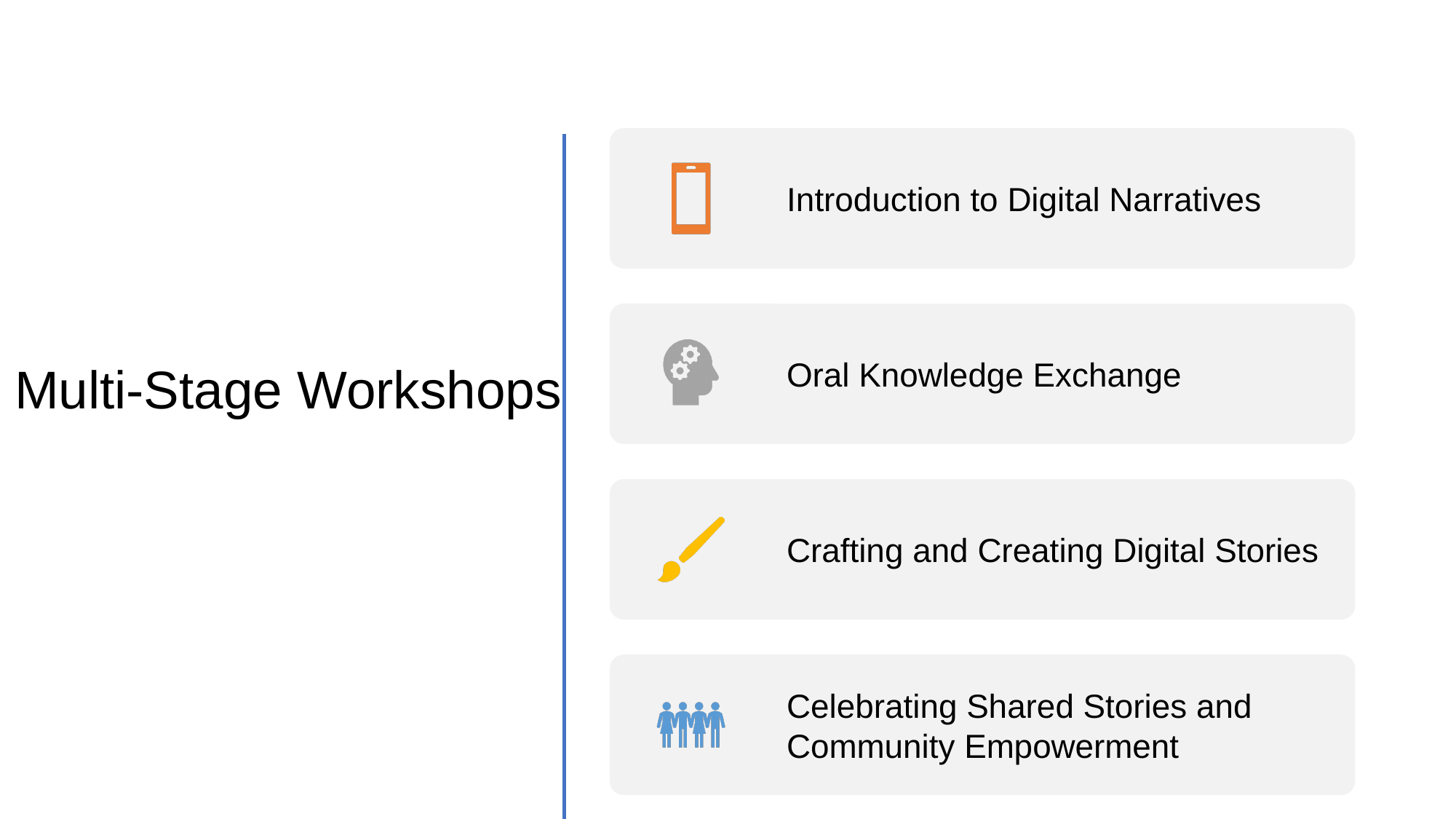

Introduction to Digital Narratives
Oral Knowledge Exchange
Crafting and Creating Digital Stories
Celebrating Shared Stories and Community Empowerment
Multi-Stage Workshops